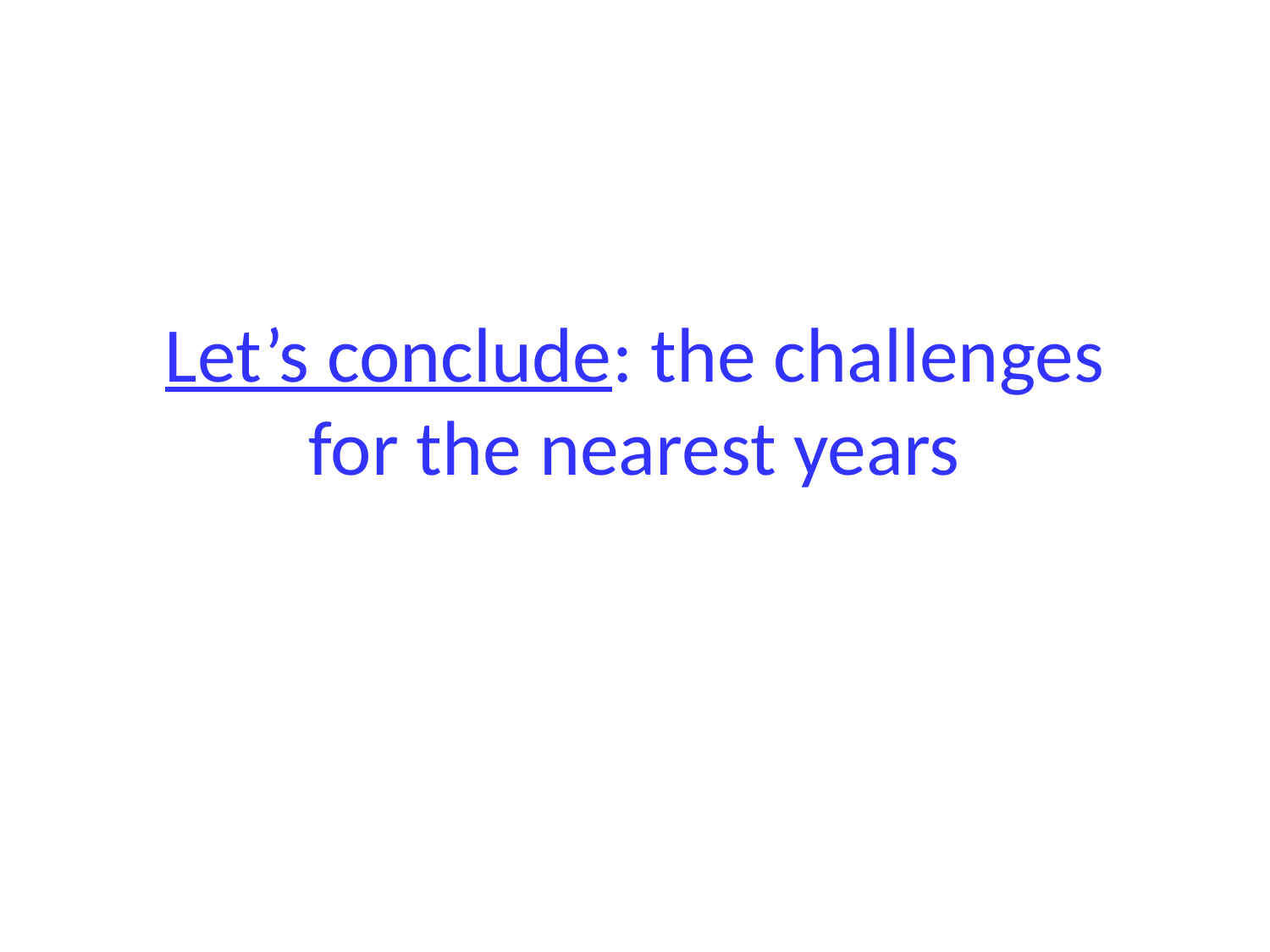

Let’s conclude: the challenges
for the nearest years